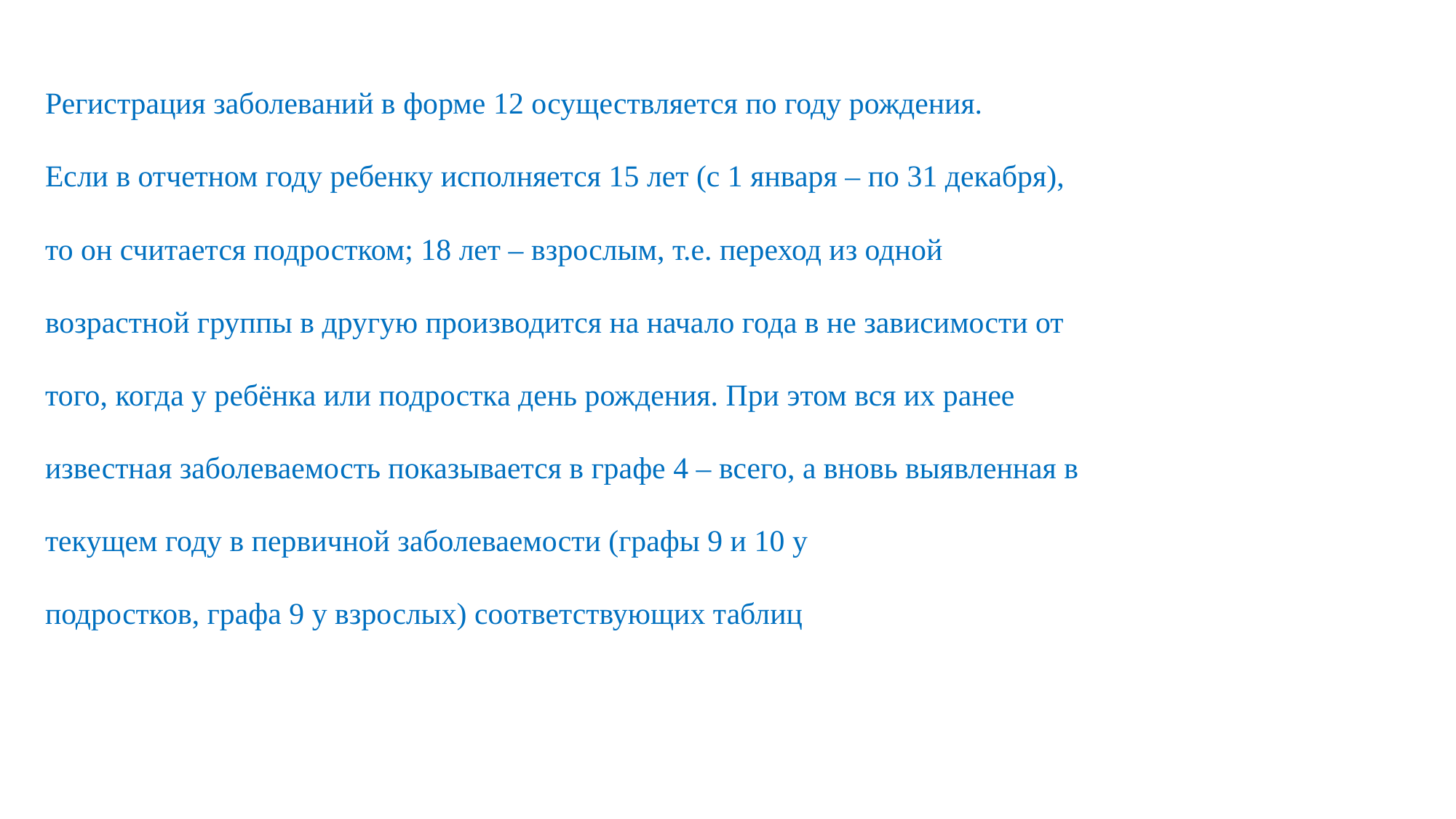

Регистрация заболеваний в форме 12 осуществляется по году рождения.
Если в отчетном году ребенку исполняется 15 лет (с 1 января – по 31 декабря),
то он считается подростком; 18 лет – взрослым, т.е. переход из одной
возрастной группы в другую производится на начало года в не зависимости от
того, когда у ребёнка или подростка день рождения. При этом вся их ранее
известная заболеваемость показывается в графе 4 – всего, а вновь выявленная в
текущем году в первичной заболеваемости (графы 9 и 10 у
подростков, графа 9 у взрослых) соответствующих таблиц